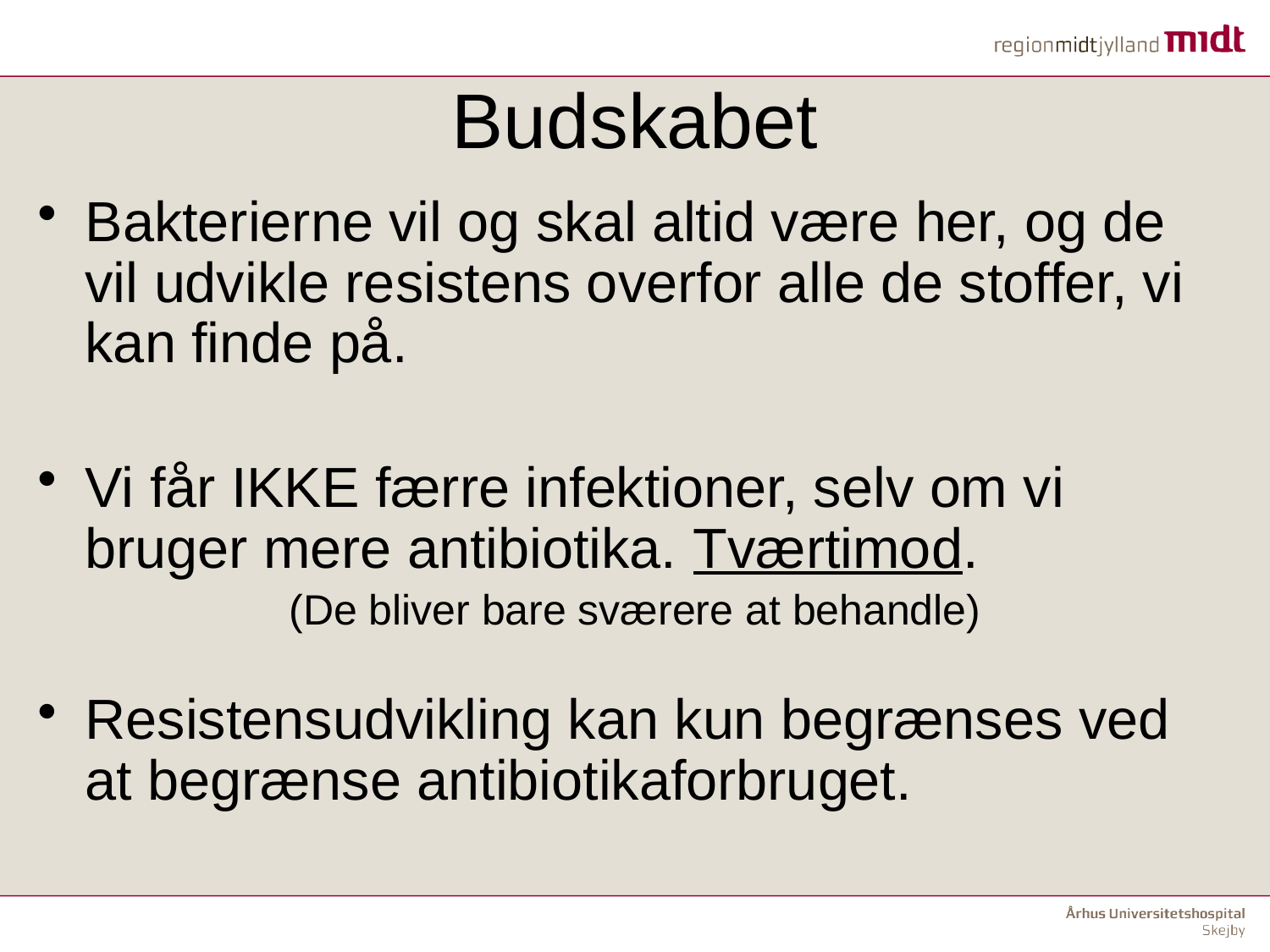

# Budskabet
Bakterierne vil og skal altid være her, og de vil udvikle resistens overfor alle de stoffer, vi kan finde på.

Vi får IKKE færre infektioner, selv om vi bruger mere antibiotika. Tværtimod.
(De bliver bare sværere at behandle)

Resistensudvikling kan kun begrænses ved at begrænse antibiotikaforbruget.